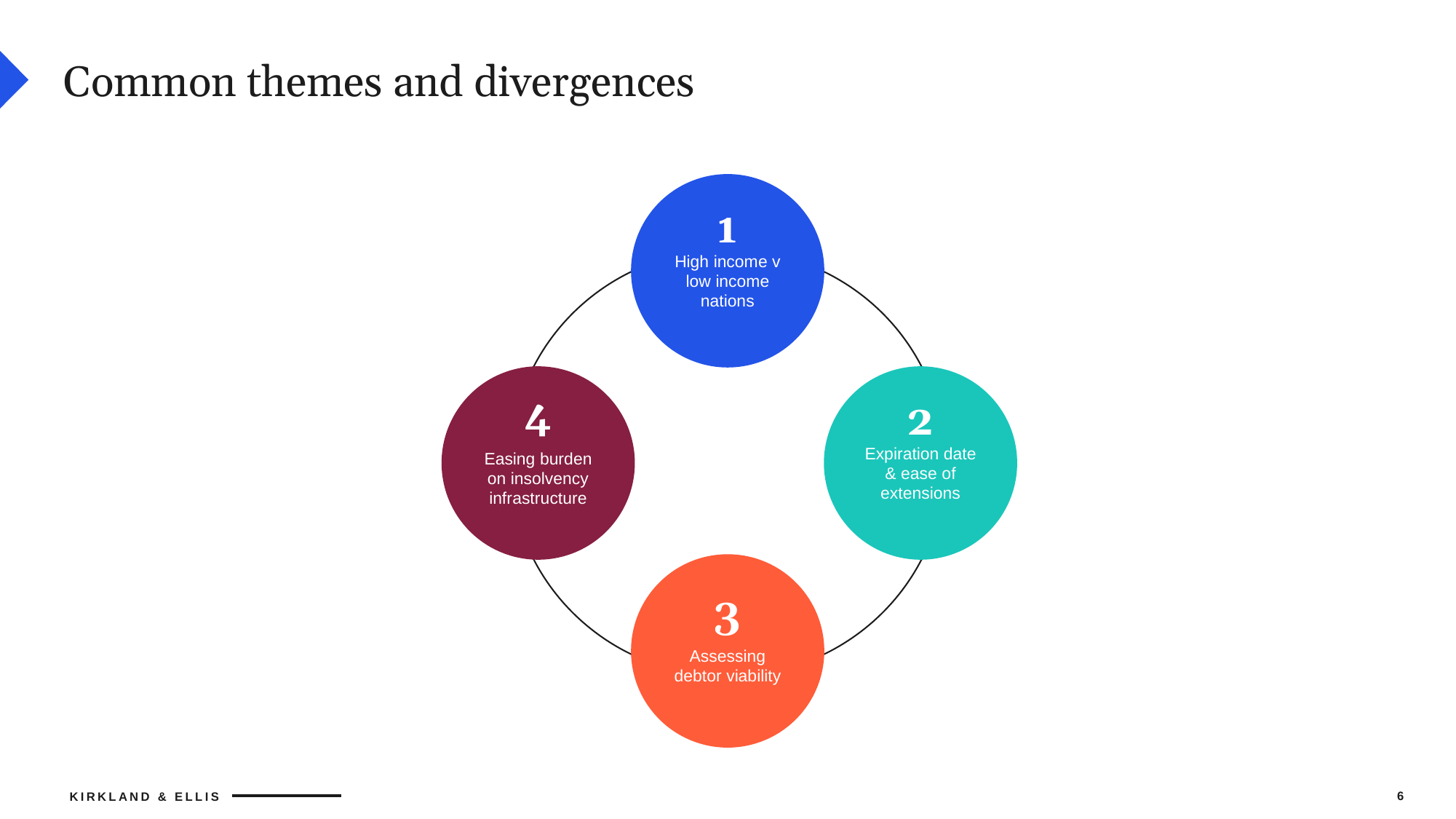

# Common themes and divergences
1
High income v low income nations

4
Easing burden on insolvency infrastructure
2
Expiration date & ease of extensions
3
Assessing debtor viability